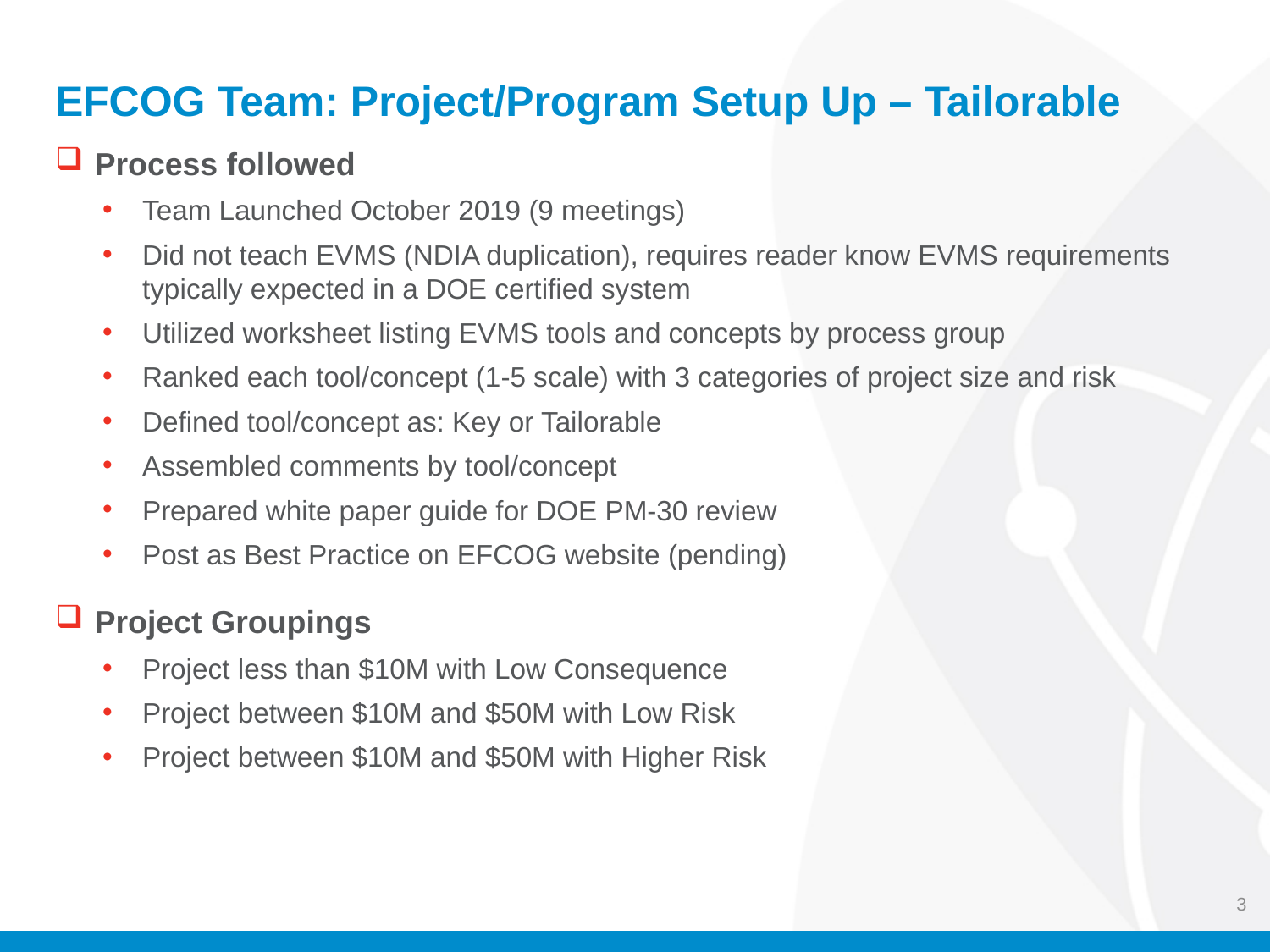

# EFCOG Team: Project/Program Setup Up – Tailorable
Process followed
Team Launched October 2019 (9 meetings)
Did not teach EVMS (NDIA duplication), requires reader know EVMS requirements typically expected in a DOE certified system
Utilized worksheet listing EVMS tools and concepts by process group
Ranked each tool/concept (1-5 scale) with 3 categories of project size and risk
Defined tool/concept as: Key or Tailorable
Assembled comments by tool/concept
Prepared white paper guide for DOE PM-30 review
Post as Best Practice on EFCOG website (pending)
Project Groupings
Project less than $10M with Low Consequence
Project between $10M and $50M with Low Risk
Project between $10M and $50M with Higher Risk

3